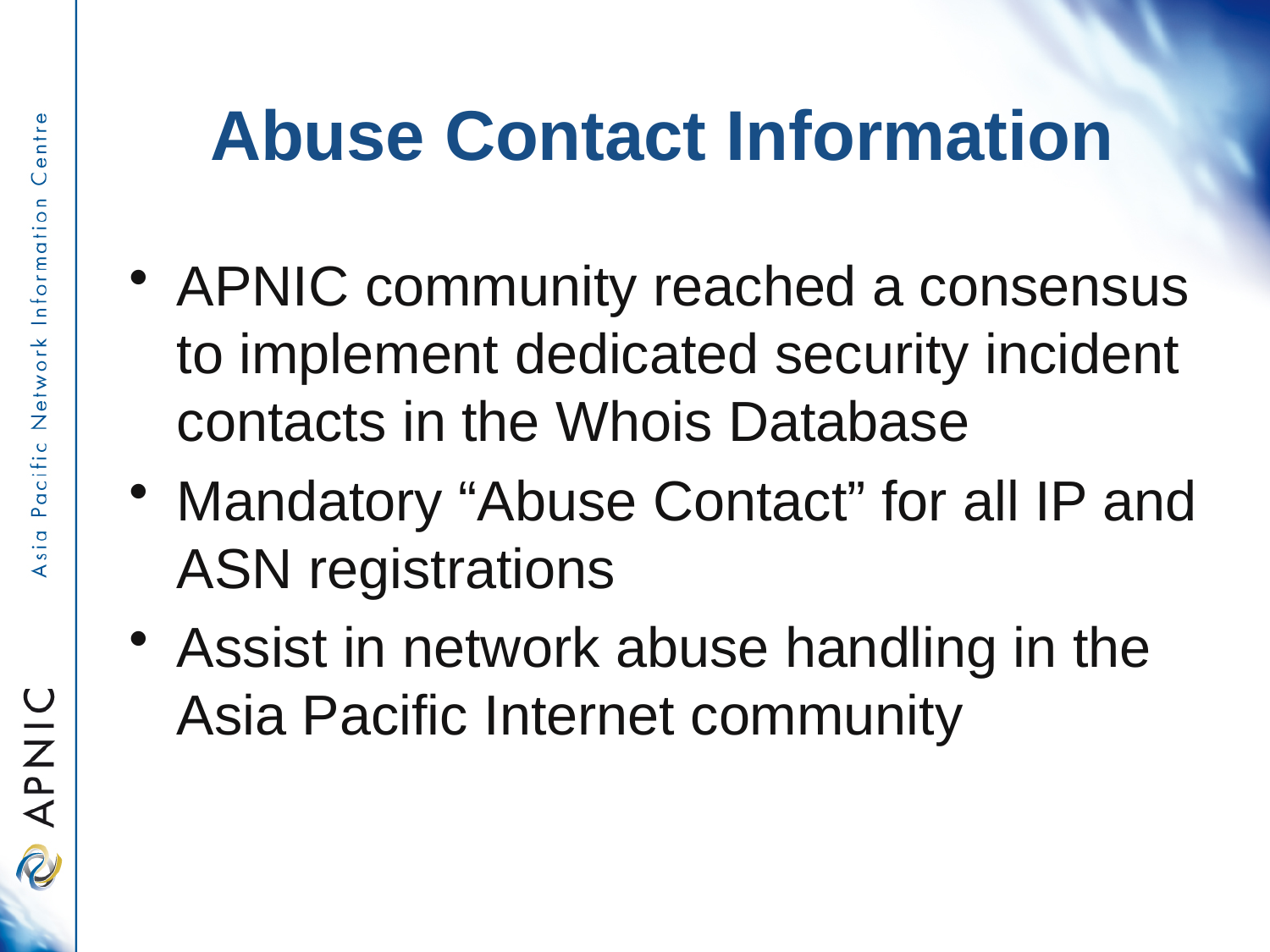

# Abuse Contact Information
APNIC community reached a consensus to implement dedicated security incident contacts in the Whois Database
Mandatory “Abuse Contact” for all IP and ASN registrations
Assist in network abuse handling in the Asia Pacific Internet community